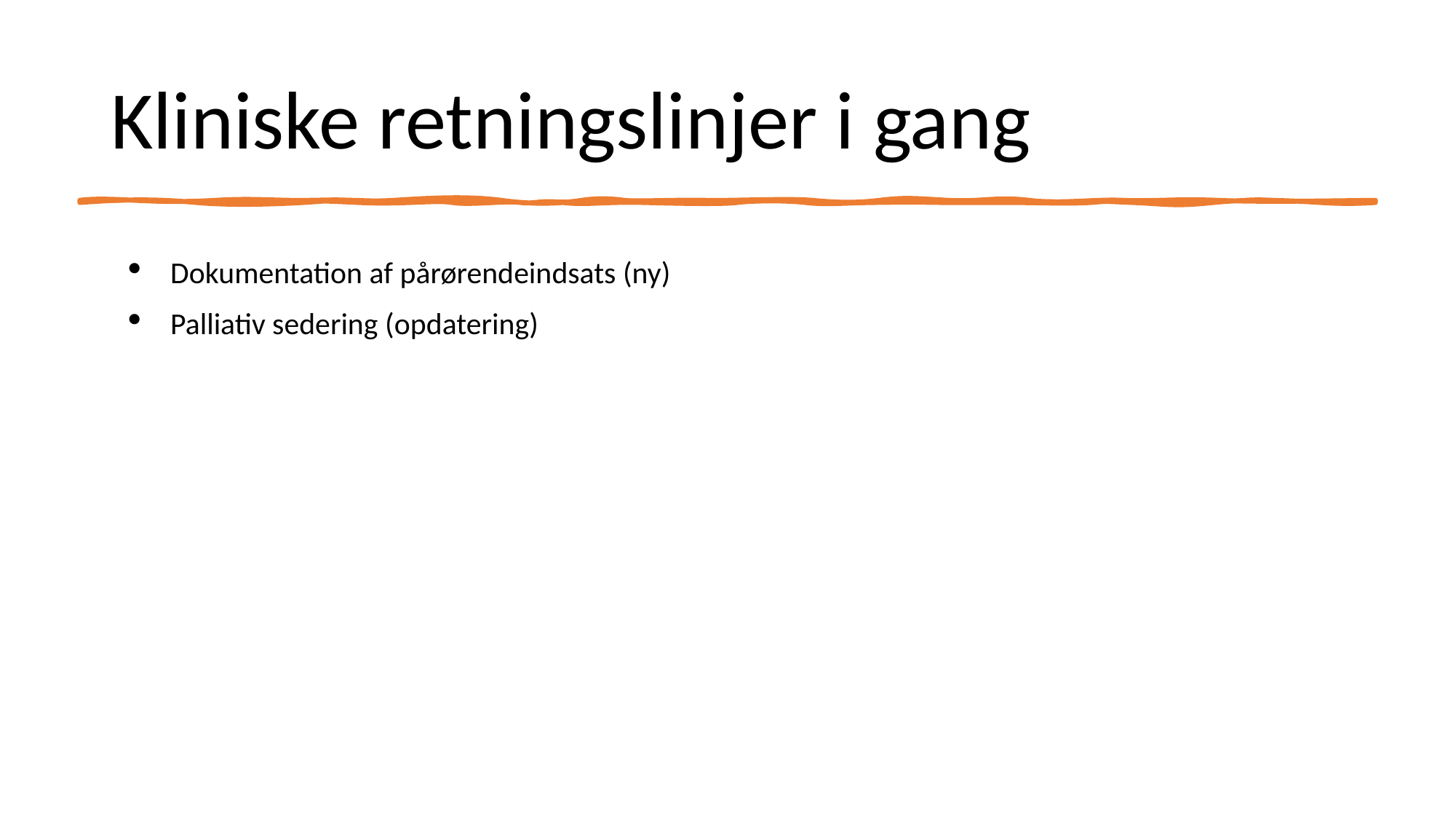

# Kliniske retningslinjer i gang

Dokumentation af pårørendeindsats (ny)
Palliativ sedering (opdatering)